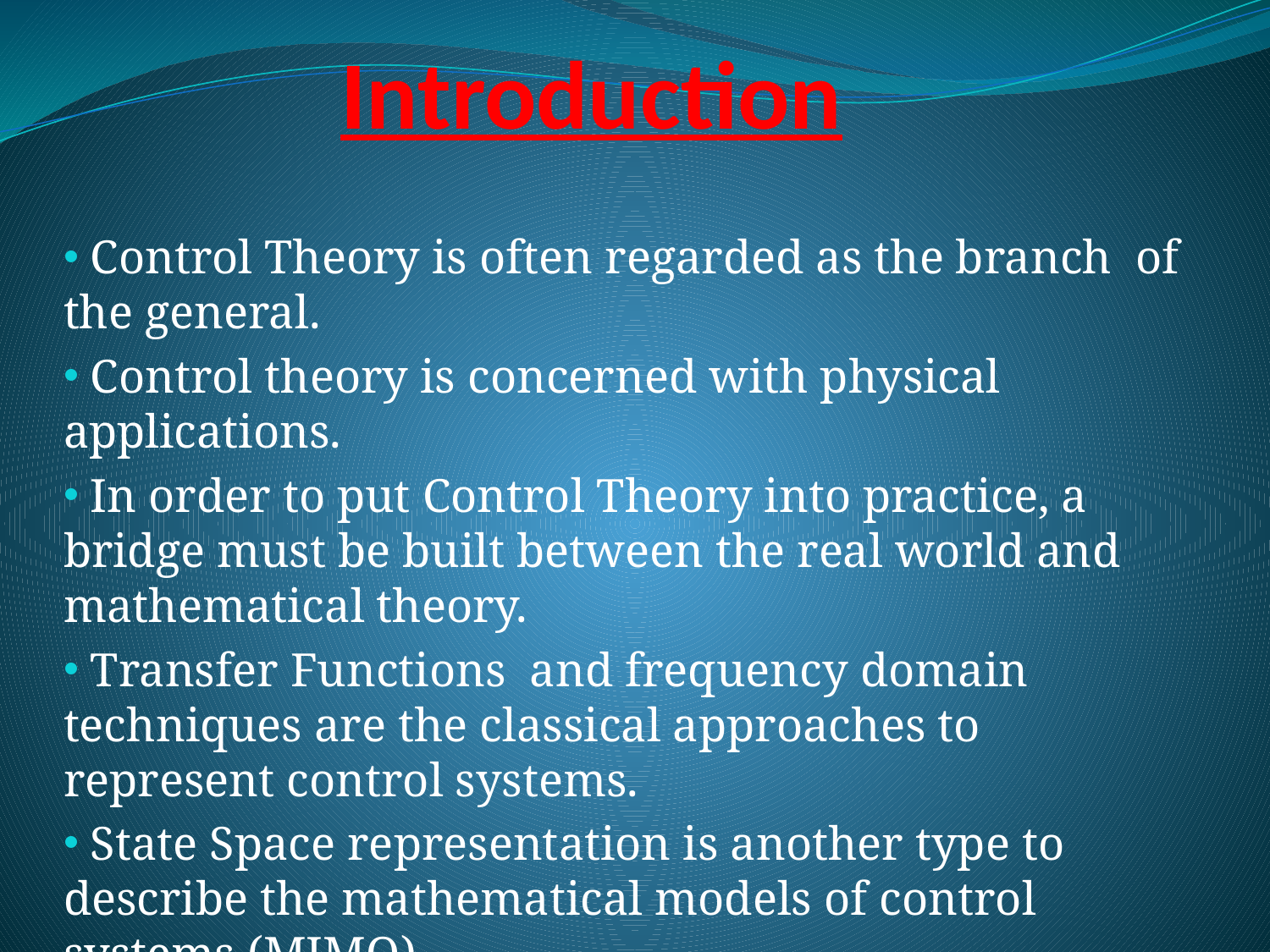

# Introduction
 Control Theory is often regarded as the branch  of the general.
 Control theory is concerned with physical applications.
 In order to put Control Theory into practice, a bridge must be built between the real world and mathematical theory.
 Transfer Functions  and frequency domain techniques are the classical approaches to  represent control systems.
 State Space representation is another type to describe the mathematical models of control systems (MIMO)